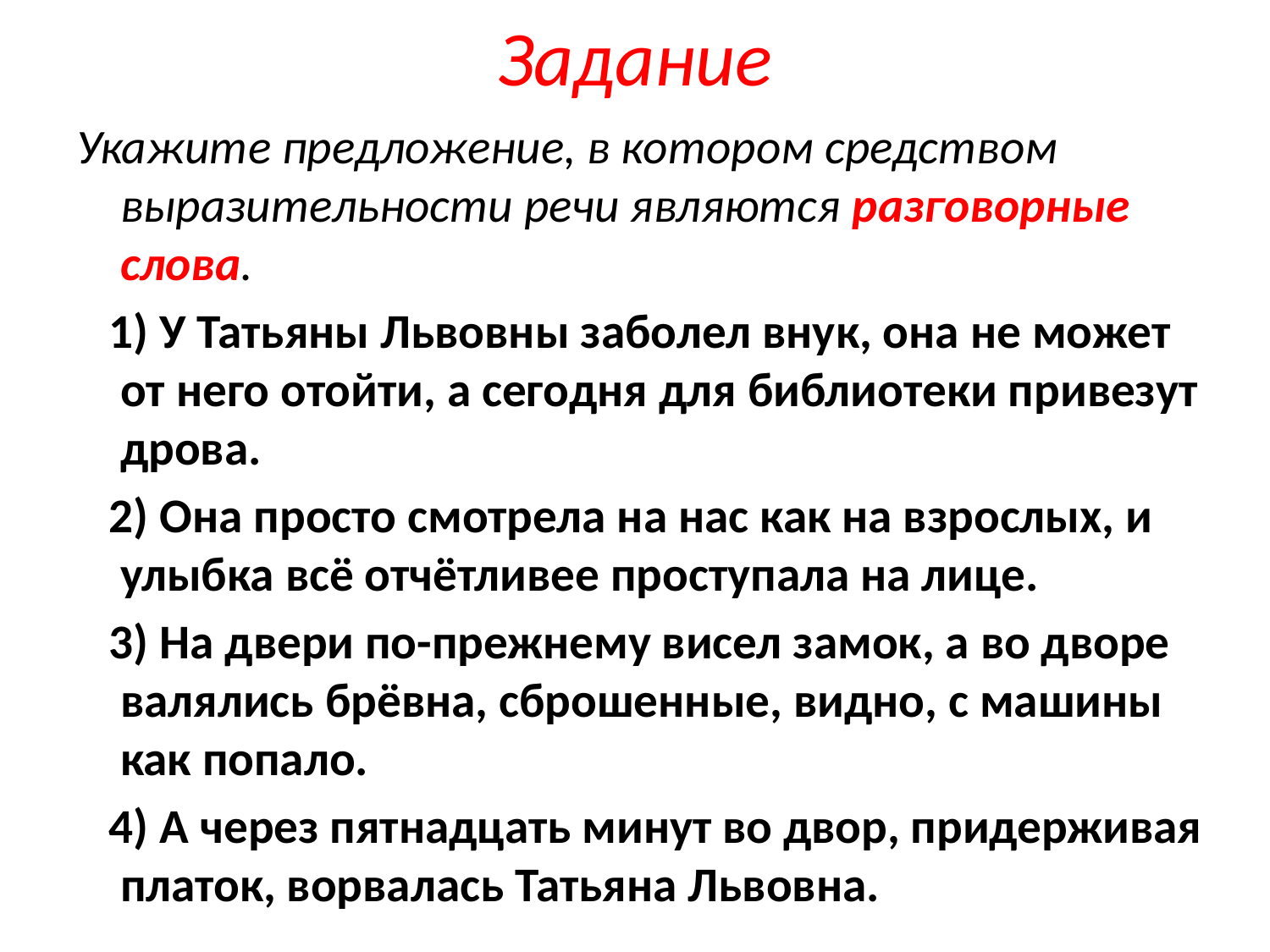

# Задание
Укажите предложение, в котором средством выразительности речи являются разговорные слова.
   1) У Татьяны Львовны заболел внук, она не может от него отойти, а сегодня для библиотеки привезут дрова.
   2) Она просто смотрела на нас как на взрослых, и улыбка всё отчётливее проступала на лице.
   3) На двери по-прежнему висел замок, а во дворе валялись брёвна, сброшенные, видно, с машины как попало.
   4) А через пятнадцать минут во двор, придерживая платок, ворвалась Татьяна Львовна.